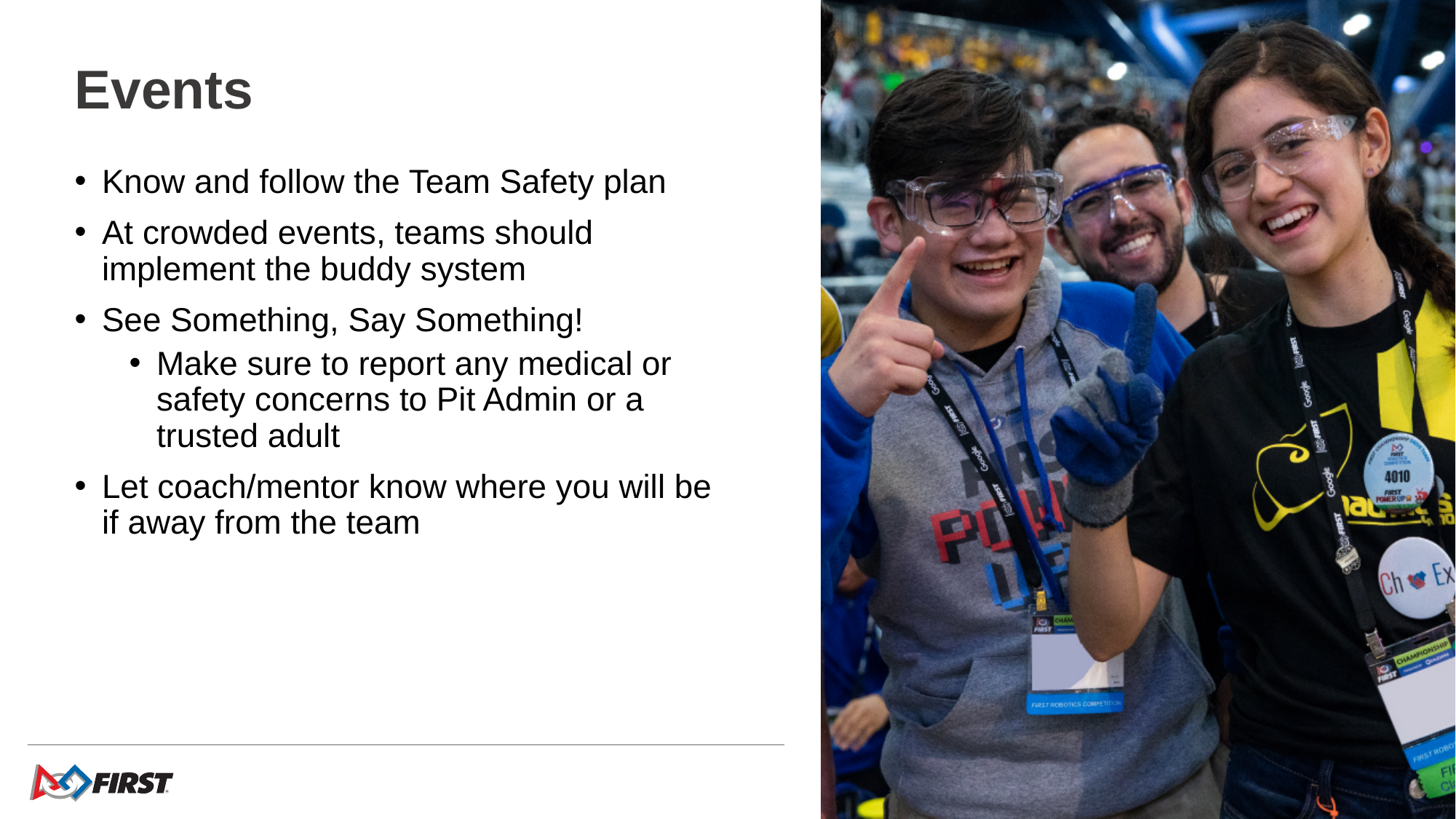

# Events
Know and follow the Team Safety plan
At crowded events, teams should implement the buddy system
See Something, Say Something!
Make sure to report any medical or safety concerns to Pit Admin or a trusted adult
Let coach/mentor know where you will be if away from the team